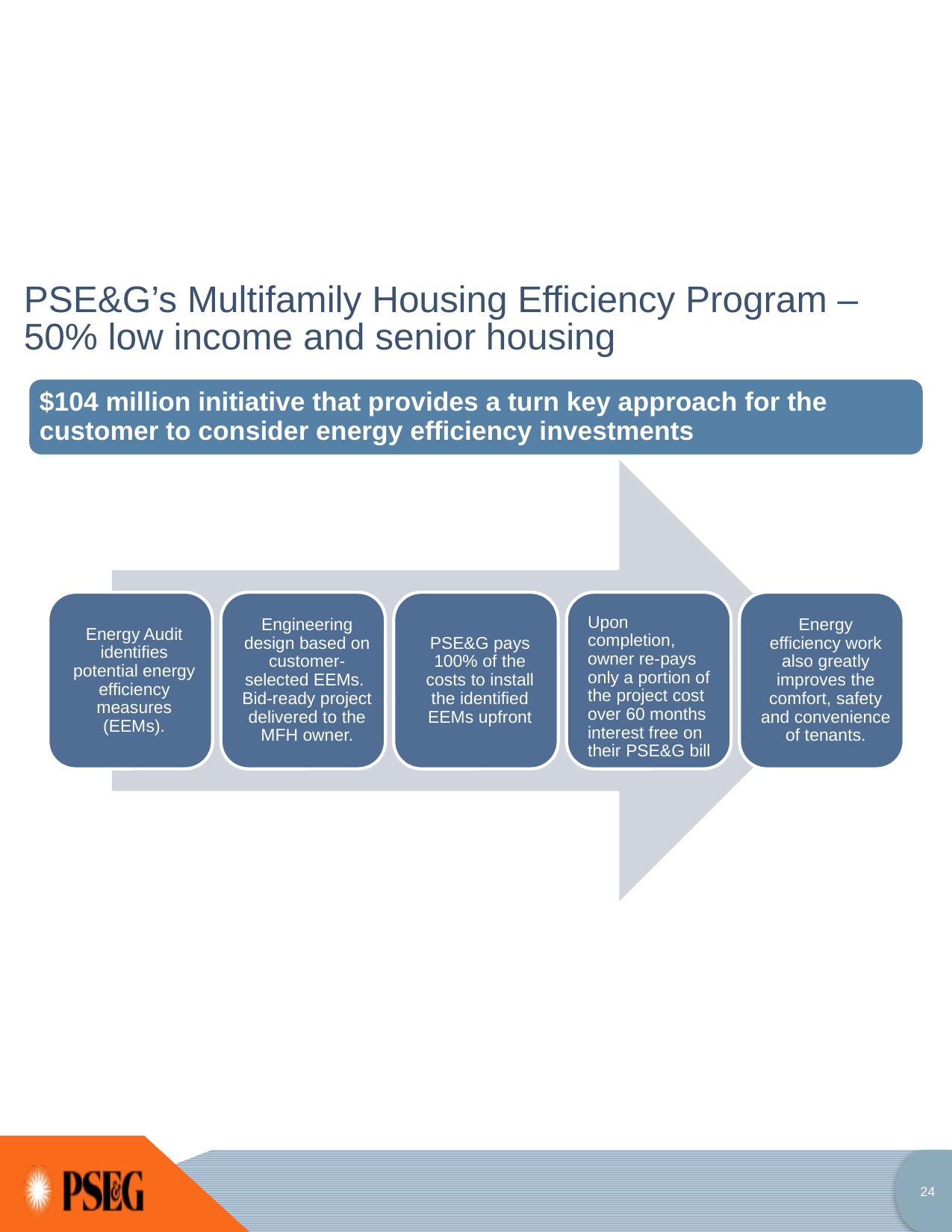

PSE&G’s Multifamily Housing Efficiency Program – 50% low income and senior housing

$104 million initiative that provides a turn key approach for the customer to consider energy efficiency investments
$74 million initiative that provides a turn key approach for the customer to consider energy efficiency investments
Energy Audit identifies potential energy efficiency measures (EEMs).
Engineering design based on customer-selected EEMs.  Bid-ready project delivered to the MFH owner.
PSE&G pays 100% of the costs to install the identified EEMs upfront
Upon completion, owner re-pays only a portion of the project cost over 60 months interest free on their PSE&G bill

Energy efficiency work also greatly improves the comfort, safety and convenience of tenants.